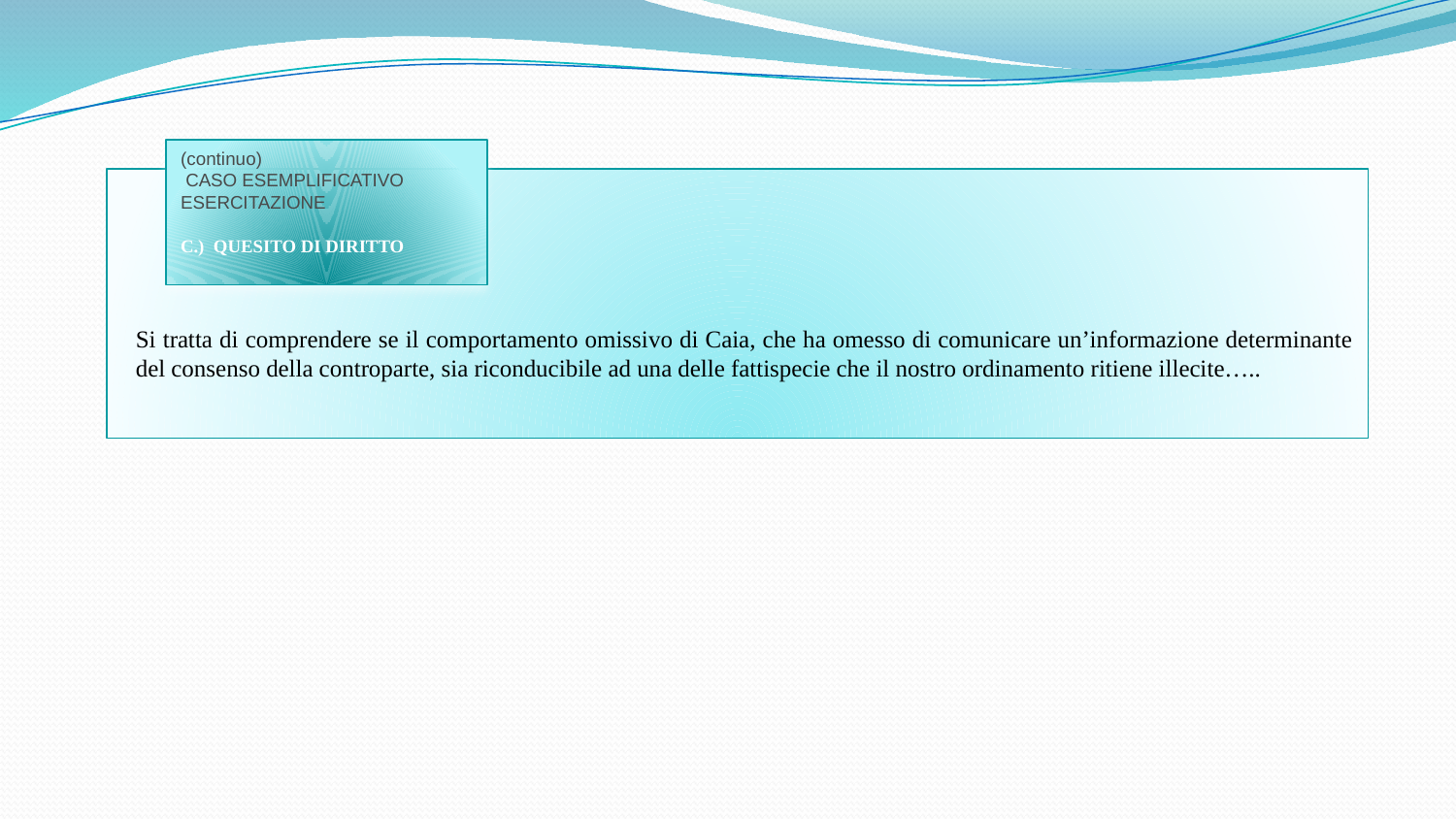

(continuo)
 CASO ESEMPLIFICATIVO
ESERCITAZIONE

C.)  QUESITO DI DIRITTO

Si tratta di comprendere se il comportamento omissivo di Caia, che ha omesso di comunicare un’informazione determinante del consenso della controparte, sia riconducibile ad una delle fattispecie che il nostro ordinamento ritiene illecite…..